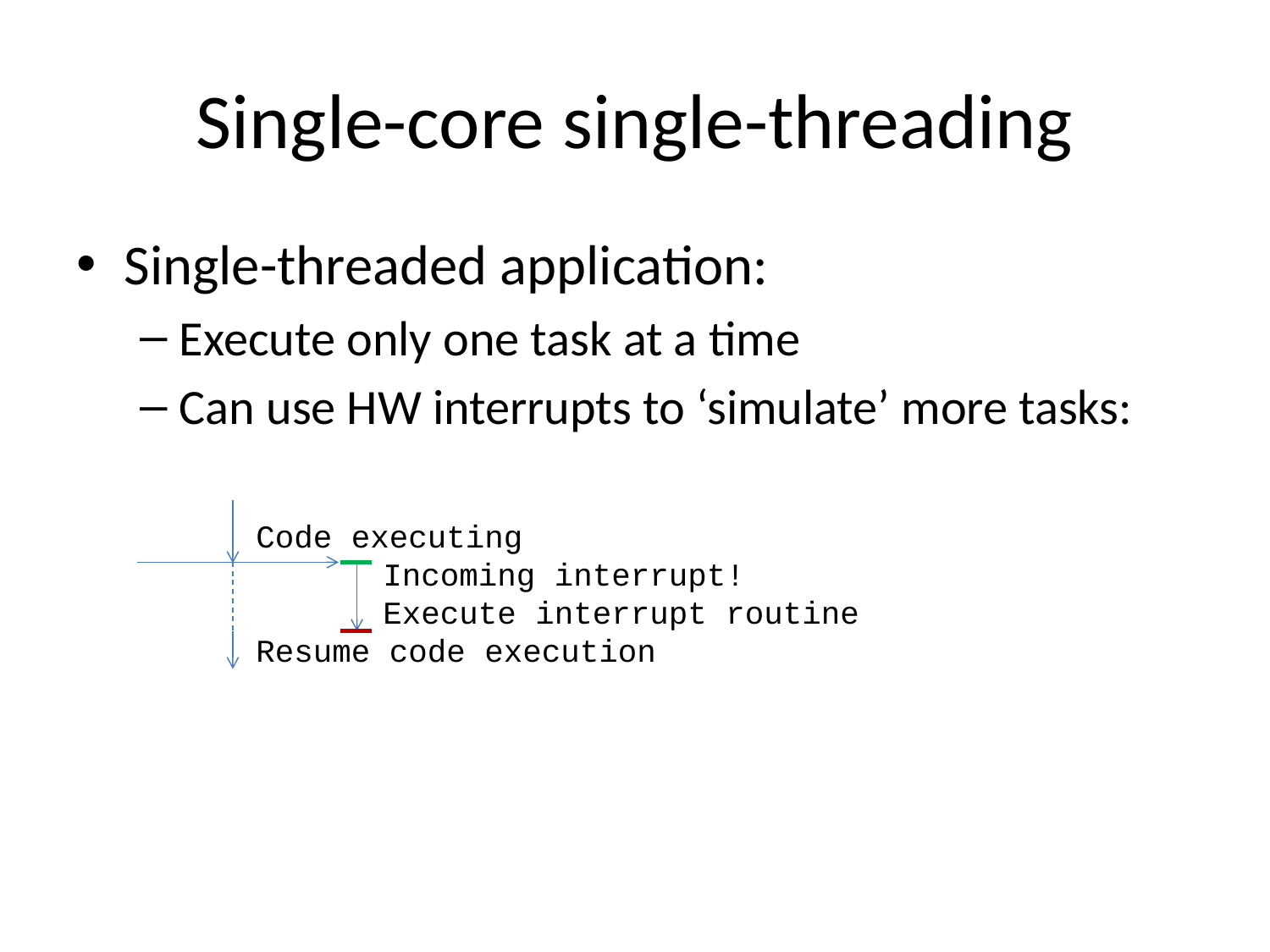

# Single-core single-threading
Single-threaded application:
Execute only one task at a time
Can use HW interrupts to ‘simulate’ more tasks:

Code executing
	Incoming interrupt!
	Execute interrupt routine
Resume code execution